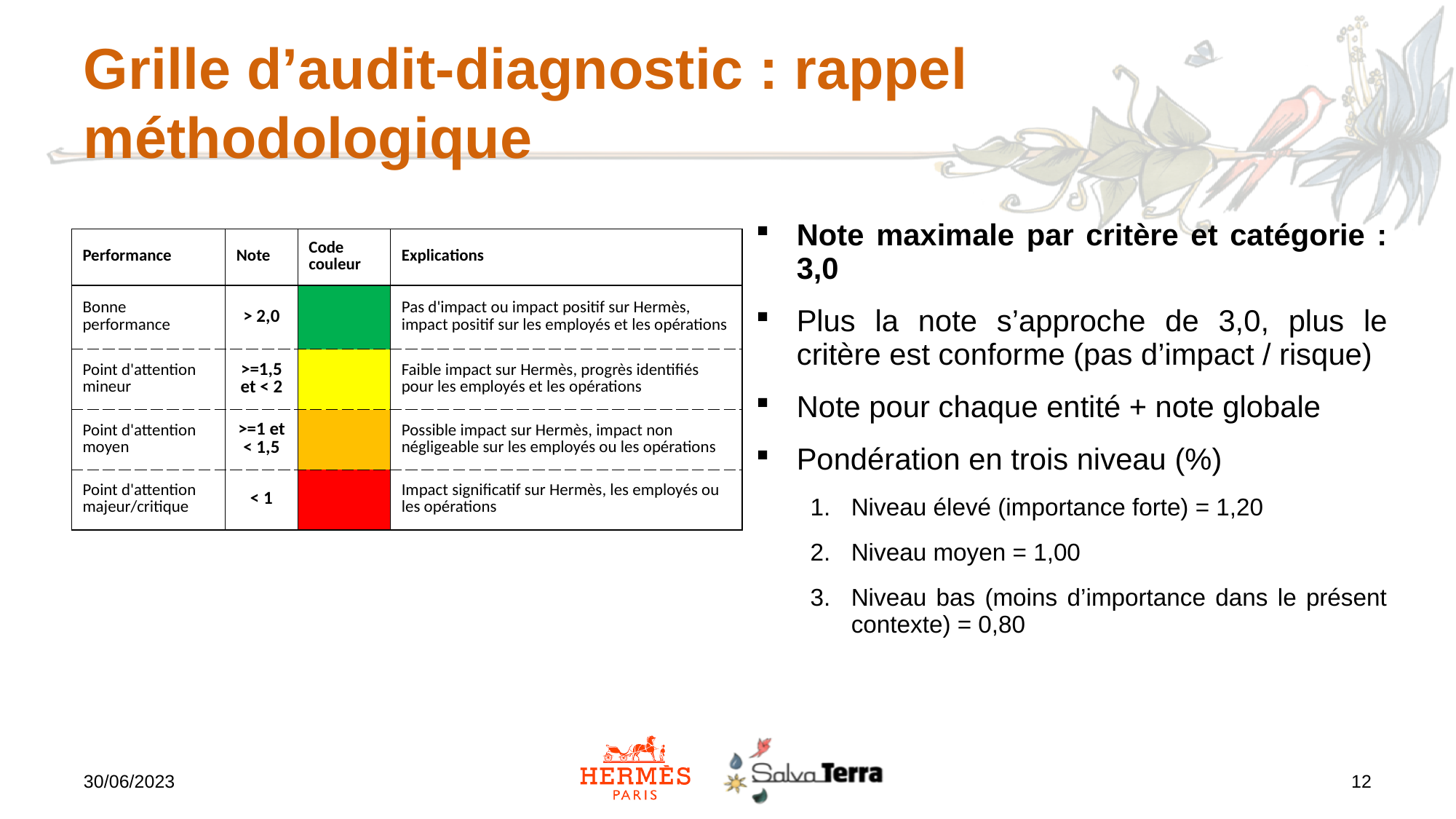

# Grille d’audit-diagnostic : rappel méthodologique
Note maximale par critère et catégorie : 3,0
Plus la note s’approche de 3,0, plus le critère est conforme (pas d’impact / risque)
Note pour chaque entité + note globale
Pondération en trois niveau (%)
Niveau élevé (importance forte) = 1,20
Niveau moyen = 1,00
Niveau bas (moins d’importance dans le présent contexte) = 0,80

| Performance | Note | Code couleur | Explications |
| --- | --- | --- | --- |
| Bonne performance | > 2,0 |  | Pas d'impact ou impact positif sur Hermès, impact positif sur les employés et les opérations |
| Point d'attention mineur | >=1,5 et < 2 |  | Faible impact sur Hermès, progrès identifiés pour les employés et les opérations |
| Point d'attention moyen | >=1 et < 1,5 |  | Possible impact sur Hermès, impact non négligeable sur les employés ou les opérations |
| Point d'attention majeur/critique | < 1 |  | Impact significatif sur Hermès, les employés ou les opérations |
30/06/2023
12